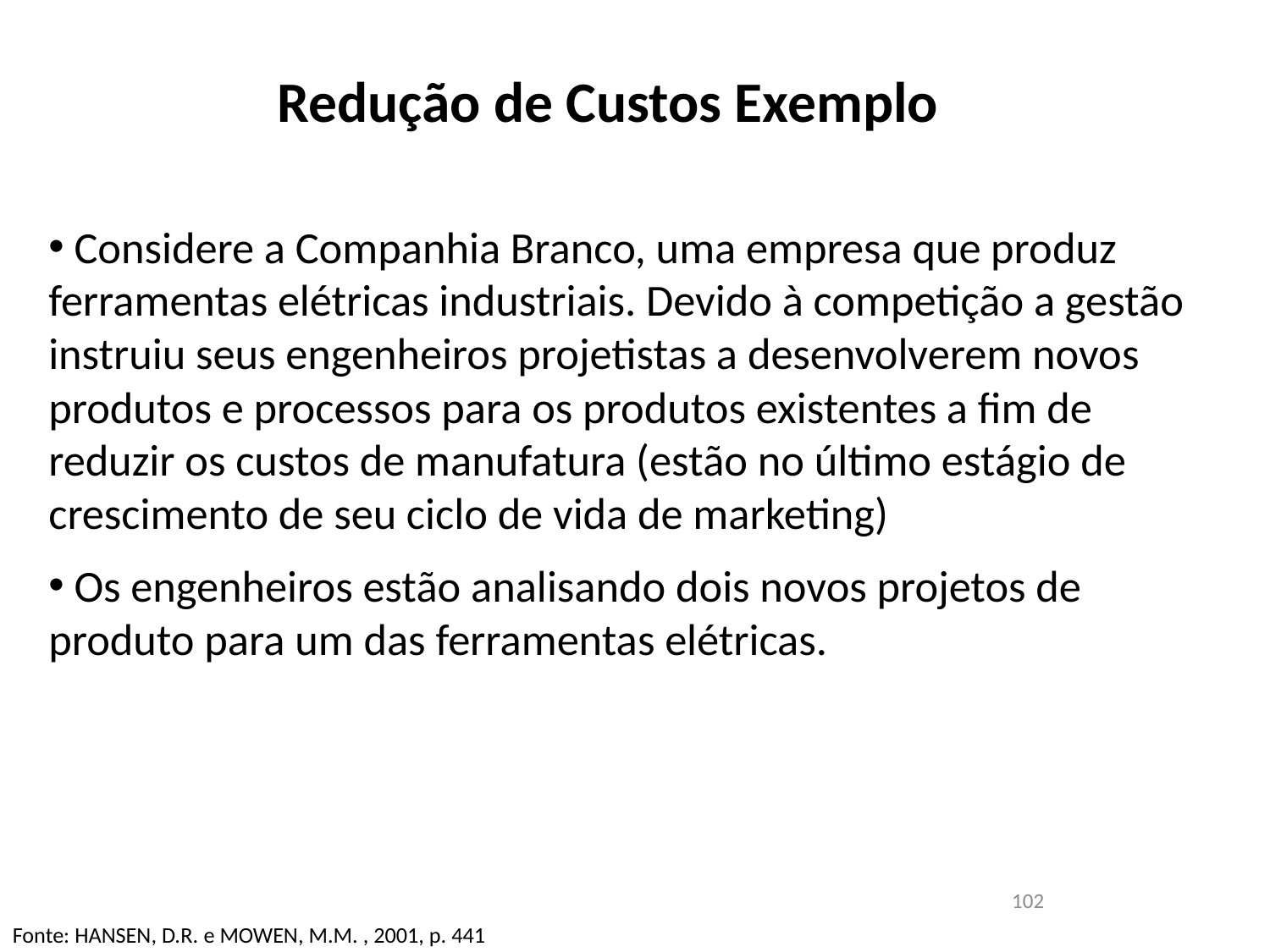

# Redução de Custos Exemplo
 Considere a Companhia Branco, uma empresa que produz ferramentas elétricas industriais. Devido à competição a gestão instruiu seus engenheiros projetistas a desenvolverem novos produtos e processos para os produtos existentes a fim de reduzir os custos de manufatura (estão no último estágio de crescimento de seu ciclo de vida de marketing)
 Os engenheiros estão analisando dois novos projetos de produto para um das ferramentas elétricas.
102
Fonte: HANSEN, D.R. e MOWEN, M.M. , 2001, p. 441